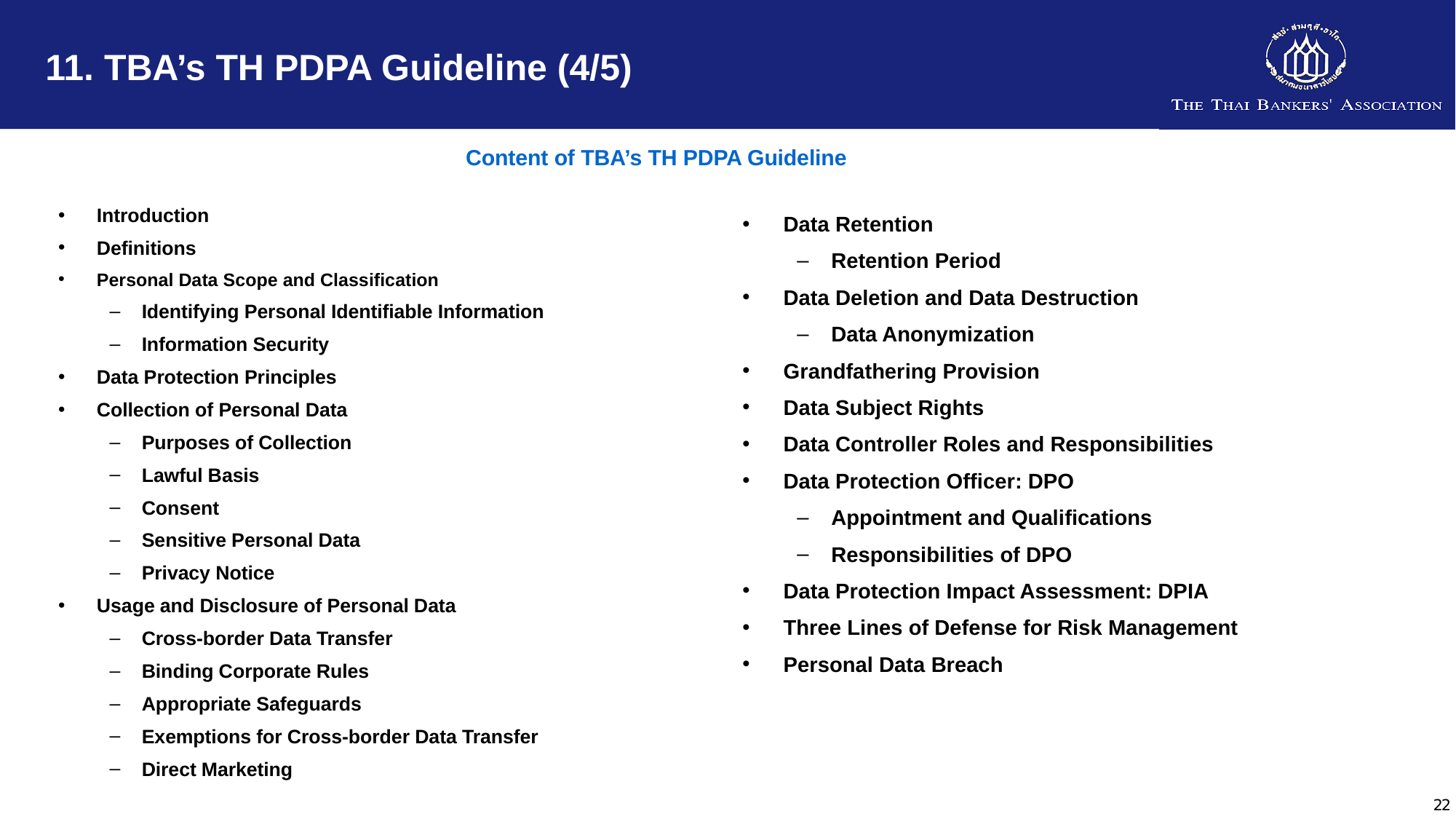

# 11. TBA’s TH PDPA Guideline (4/5)
Content of TBA’s TH PDPA Guideline

Introduction
Definitions
Personal Data Scope and Classification
Identifying Personal Identifiable Information
Information Security
Data Protection Principles
Collection of Personal Data
Purposes of Collection
Lawful Basis
Consent
Sensitive Personal Data
Privacy Notice
Usage and Disclosure of Personal Data
Cross-border Data Transfer
Binding Corporate Rules
Appropriate Safeguards
Exemptions for Cross-border Data Transfer
Direct Marketing

Data Retention
Retention Period
Data Deletion and Data Destruction
Data Anonymization
Grandfathering Provision
Data Subject Rights
Data Controller Roles and Responsibilities
Data Protection Officer: DPO
Appointment and Qualifications
Responsibilities of DPO
Data Protection Impact Assessment: DPIA
Three Lines of Defense for Risk Management
Personal Data Breach

22